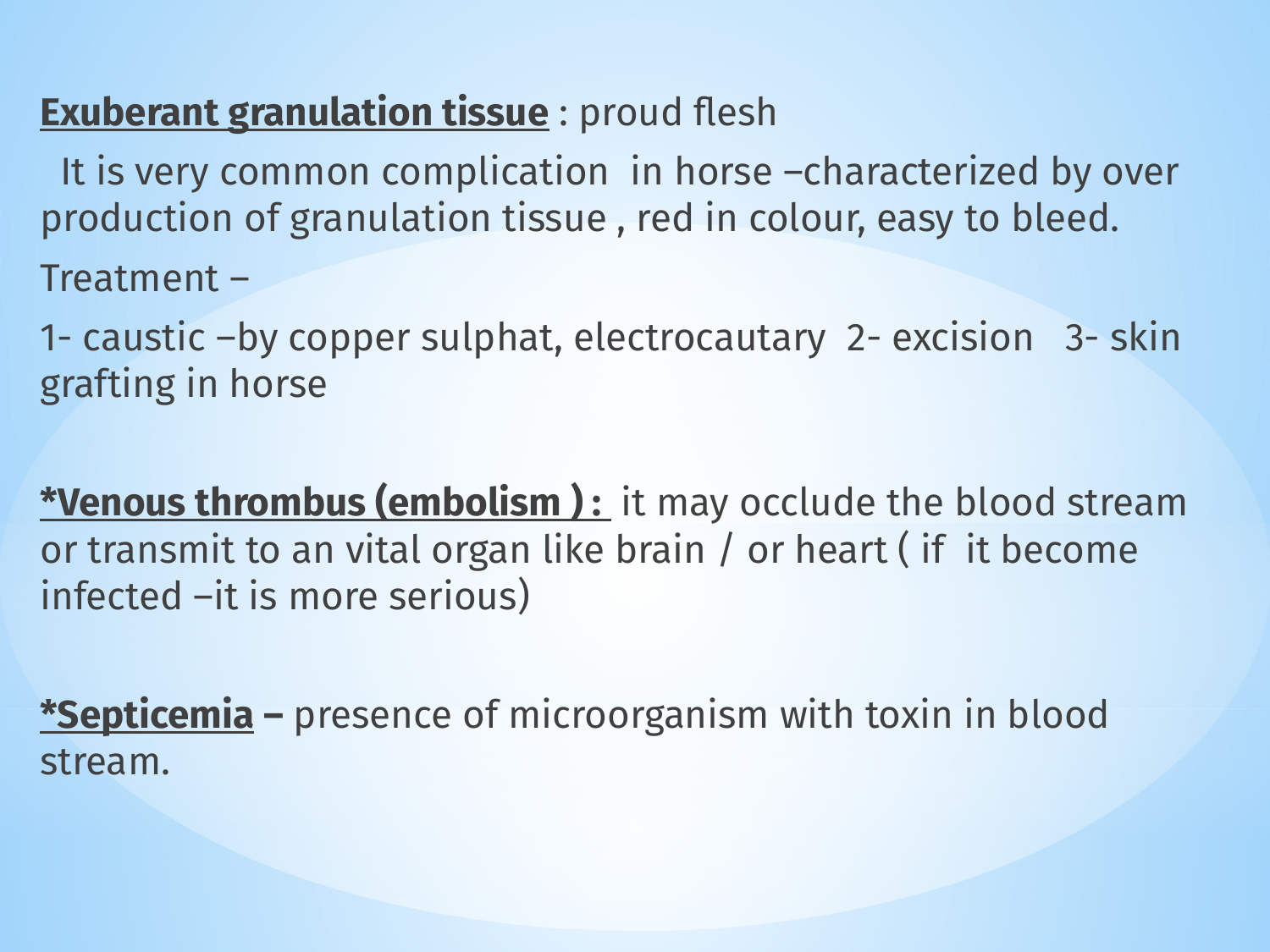

Exuberant granulation tissue : proud flesh
  It is very common complication  in horse –characterized by over production of granulation tissue , red in colour, easy to bleed.
Treatment –
1- caustic –by copper sulphat, electrocautary  2- excision   3- skin grafting in horse

*Venous thrombus (embolism ) :  it may occlude the blood stream or transmit to an vital organ like brain / or heart ( if  it become infected –it is more serious)

*Septicemia – presence of microorganism with toxin in blood stream.